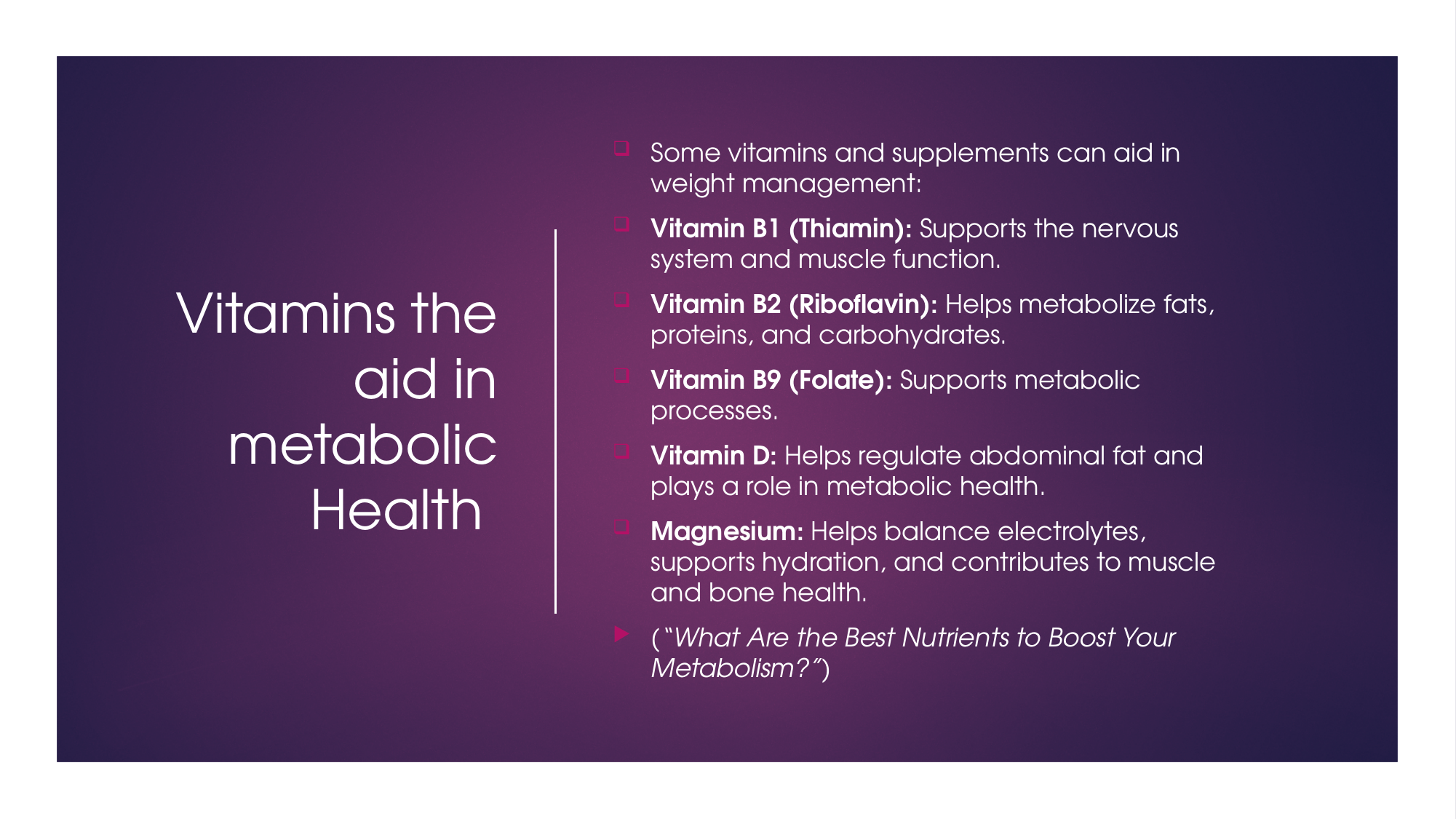

# Vitamins the aid in metabolic Health
Some vitamins and supplements can aid in weight management:
Vitamin B1 (Thiamin): Supports the nervous system and muscle function.
Vitamin B2 (Riboflavin): Helps metabolize fats, proteins, and carbohydrates.
Vitamin B9 (Folate): Supports metabolic processes.
Vitamin D: Helps regulate abdominal fat and plays a role in metabolic health.
Magnesium: Helps balance electrolytes, supports hydration, and contributes to muscle and bone health.
(“What Are the Best Nutrients to Boost Your Metabolism?”)
(“What Are the Best Nutrients to Boost Your Metabolism?”